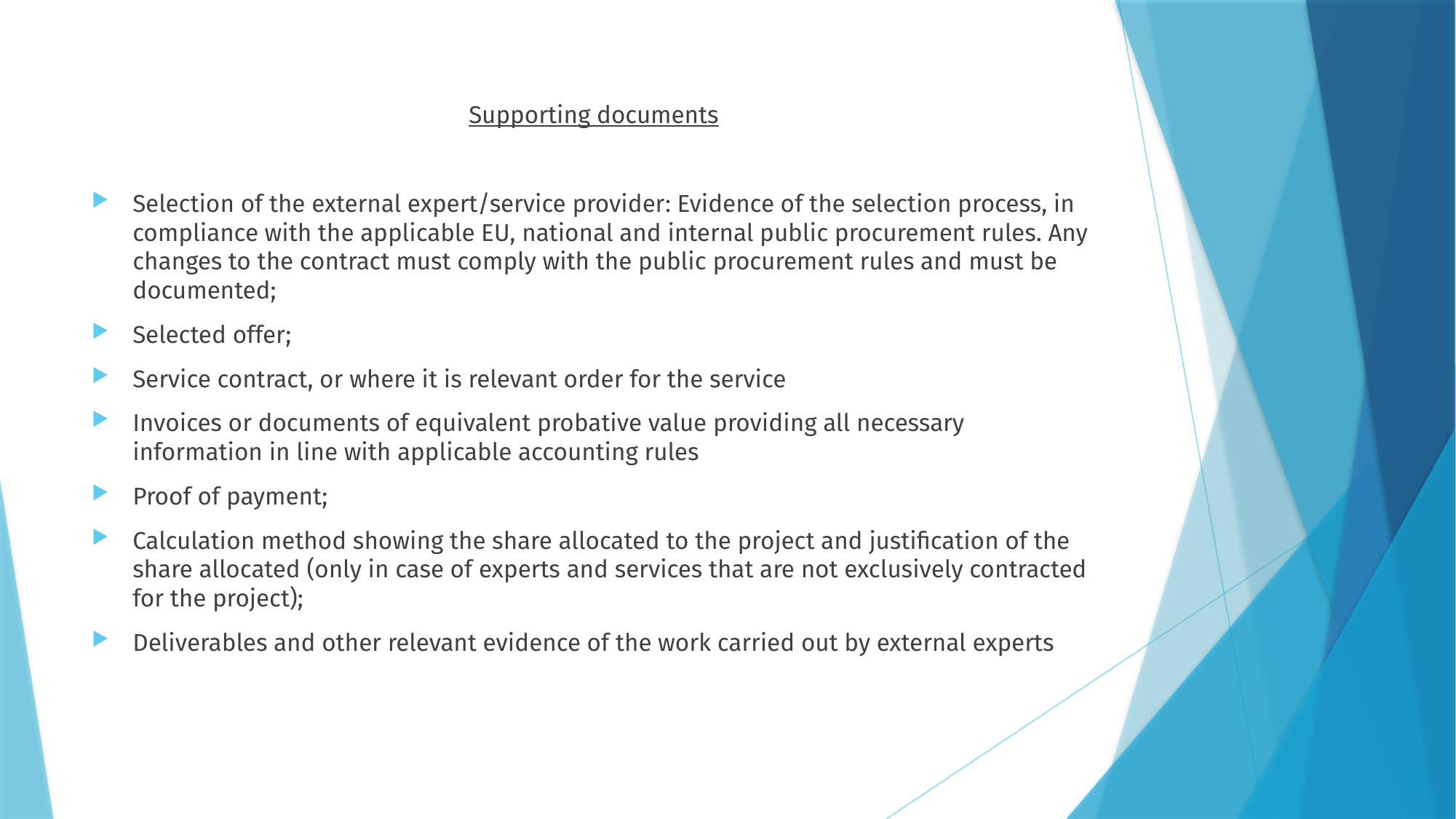

Supporting documents

Selection of the external expert/service provider: Evidence of the selection process, in compliance with the applicable EU, national and internal public procurement rules. Any changes to the contract must comply with the public procurement rules and must be documented;
Selected offer;
Service contract, or where it is relevant order for the service
Invoices or documents of equivalent probative value providing all necessary information in line with applicable accounting rules
Proof of payment;
Calculation method showing the share allocated to the project and justification of the share allocated (only in case of experts and services that are not exclusively contracted for the project);
Deliverables and other relevant evidence of the work carried out by external experts